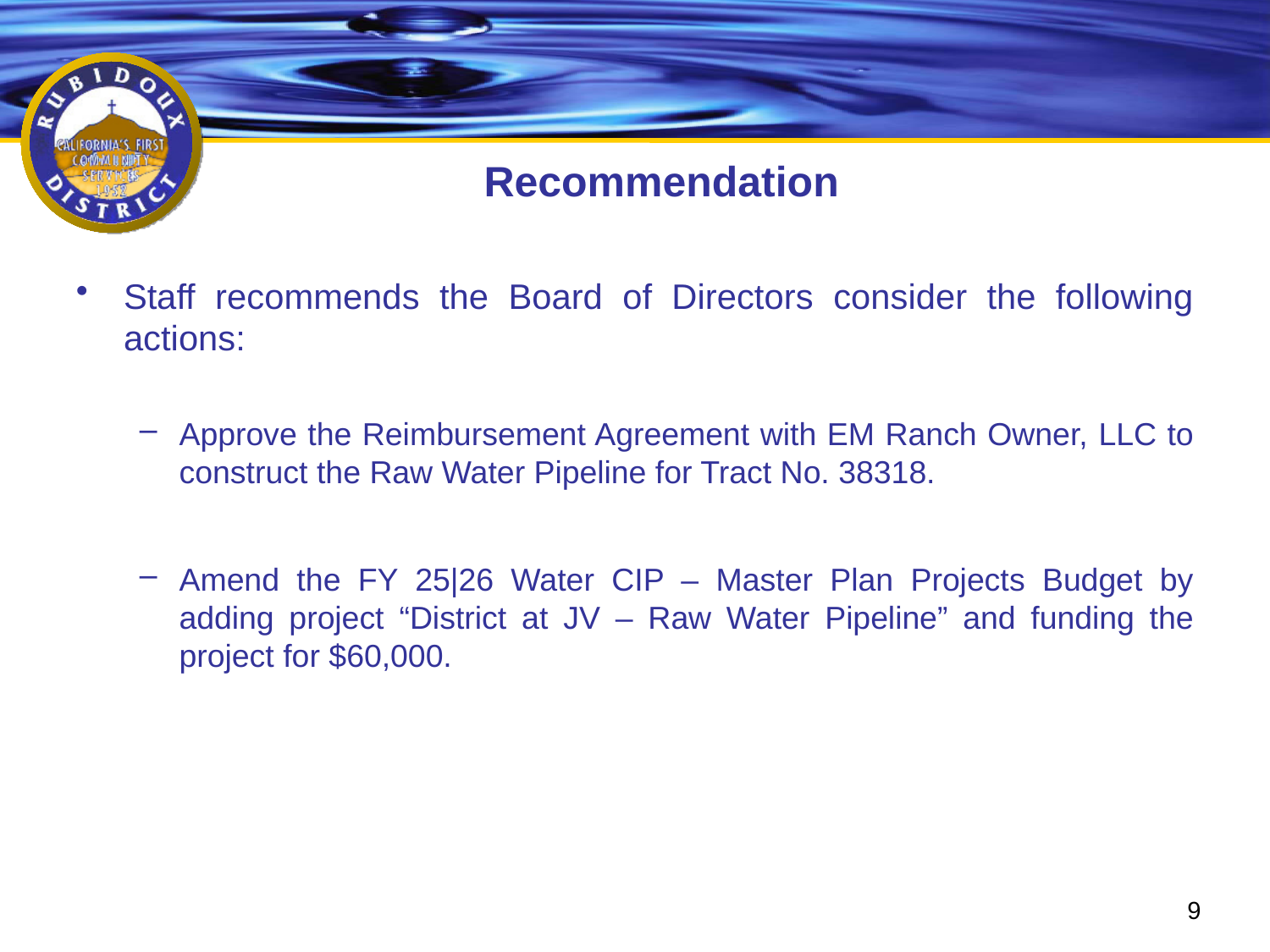

# Recommendation

Staff recommends the Board of Directors consider the following actions:

Approve the Reimbursement Agreement with EM Ranch Owner, LLC to construct the Raw Water Pipeline for Tract No. 38318.

Amend the FY 25|26 Water CIP – Master Plan Projects Budget by adding project “District at JV – Raw Water Pipeline” and funding the project for $60,000.

9